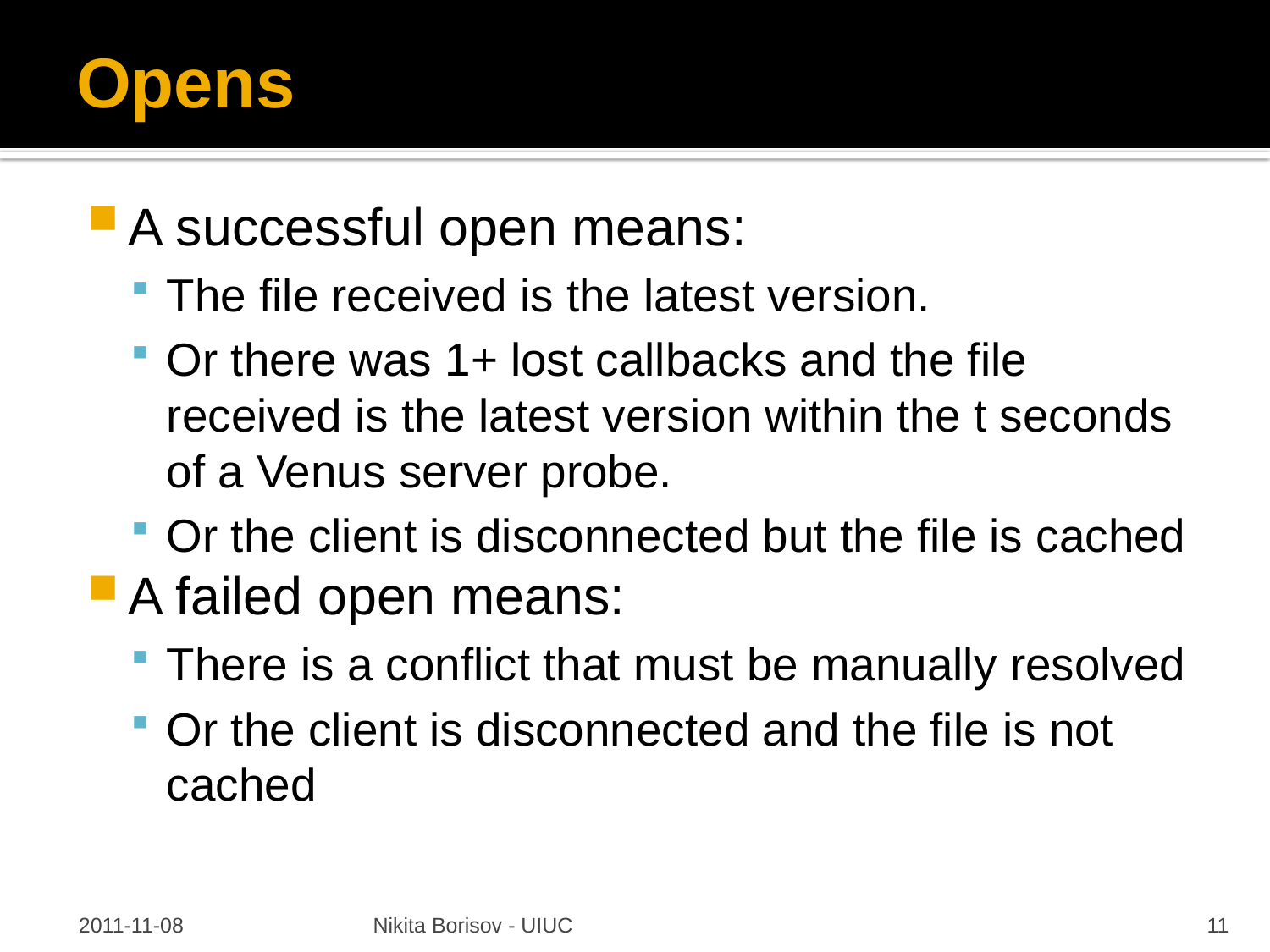

# Opens
A successful open means:
The file received is the latest version.
Or there was 1+ lost callbacks and the file received is the latest version within the t seconds of a Venus server probe.
Or the client is disconnected but the file is cached
A failed open means:
There is a conflict that must be manually resolved
Or the client is disconnected and the file is not cached

2011-11-08
Nikita Borisov - UIUC
11